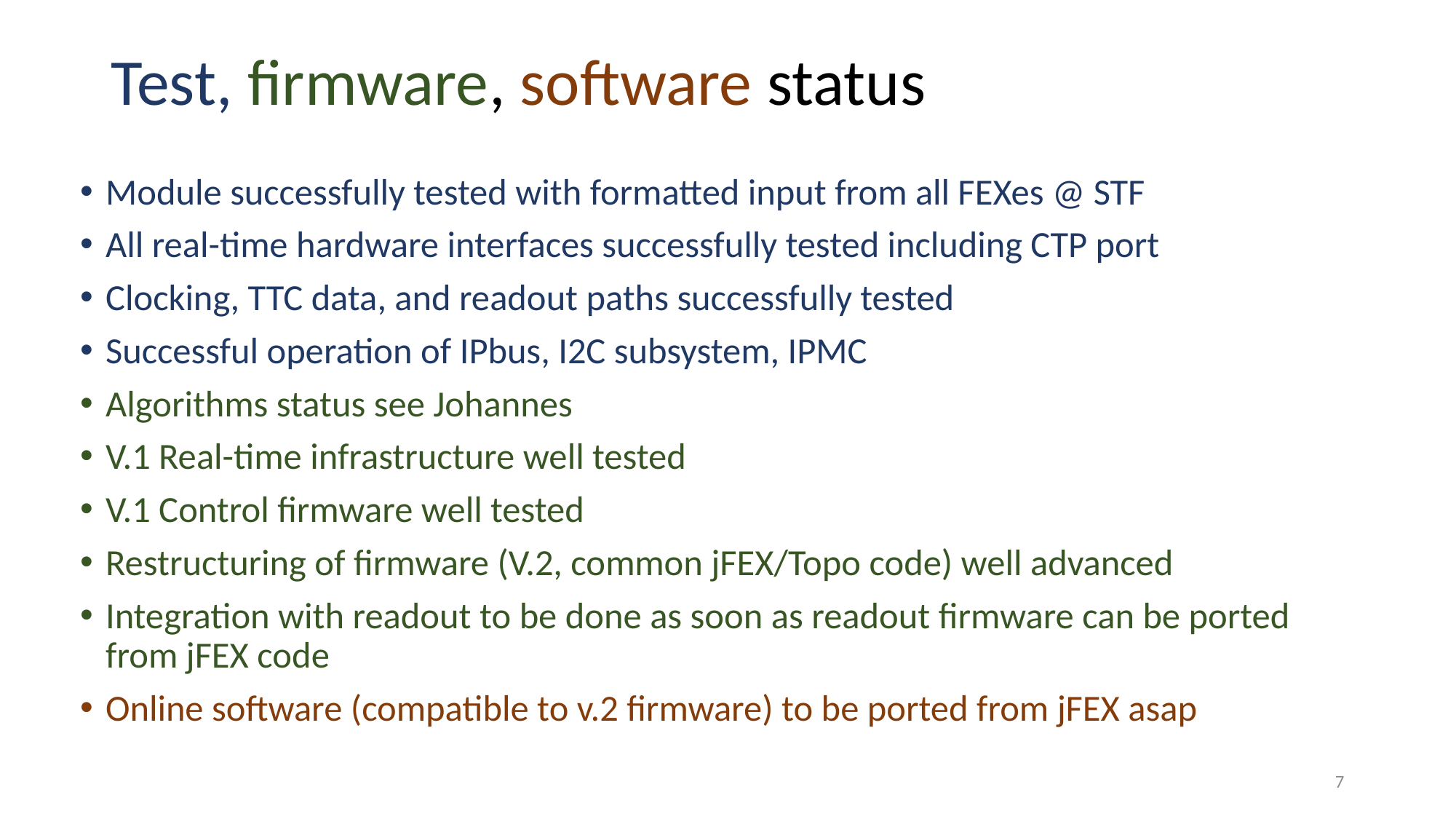

# Test, firmware, software status
Module successfully tested with formatted input from all FEXes @ STF
All real-time hardware interfaces successfully tested including CTP port
Clocking, TTC data, and readout paths successfully tested
Successful operation of IPbus, I2C subsystem, IPMC
Algorithms status see Johannes
V.1 Real-time infrastructure well tested
V.1 Control firmware well tested
Restructuring of firmware (V.2, common jFEX/Topo code) well advanced
Integration with readout to be done as soon as readout firmware can be ported from jFEX code
Online software (compatible to v.2 firmware) to be ported from jFEX asap

7